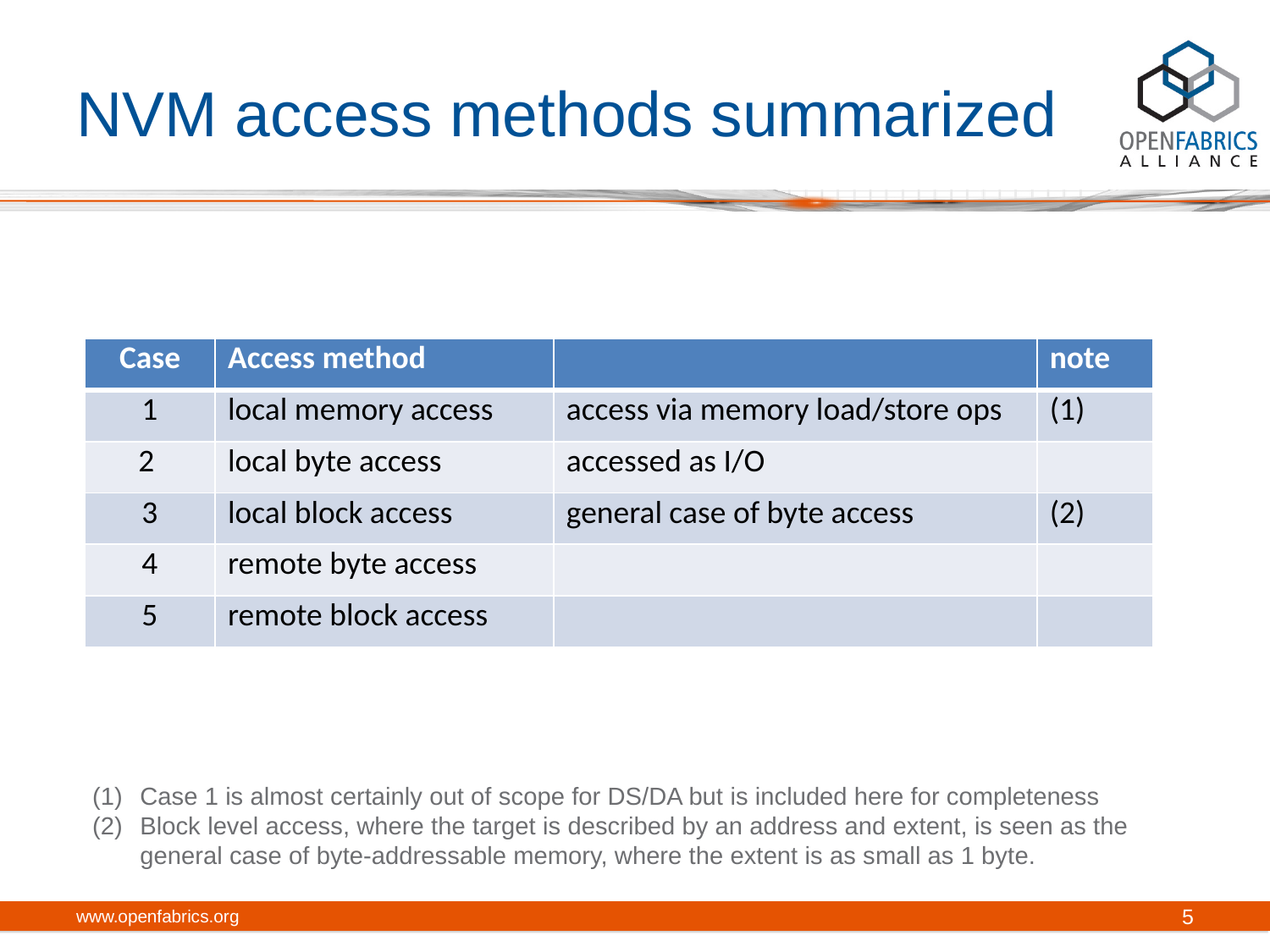

# NVM access methods summarized
| Case | Access method |  | note |
| --- | --- | --- | --- |
| 1 | local memory access | access via memory load/store ops | (1) |
| 2 | local byte access | accessed as I/O |  |
| 3 | local block access | general case of byte access | (2) |
| 4 | remote byte access |  |  |
| 5 | remote block access |  |  |
Case 1 is almost certainly out of scope for DS/DA but is included here for completeness
Block level access, where the target is described by an address and extent, is seen as the general case of byte-addressable memory, where the extent is as small as 1 byte.
www.openfabrics.org
5